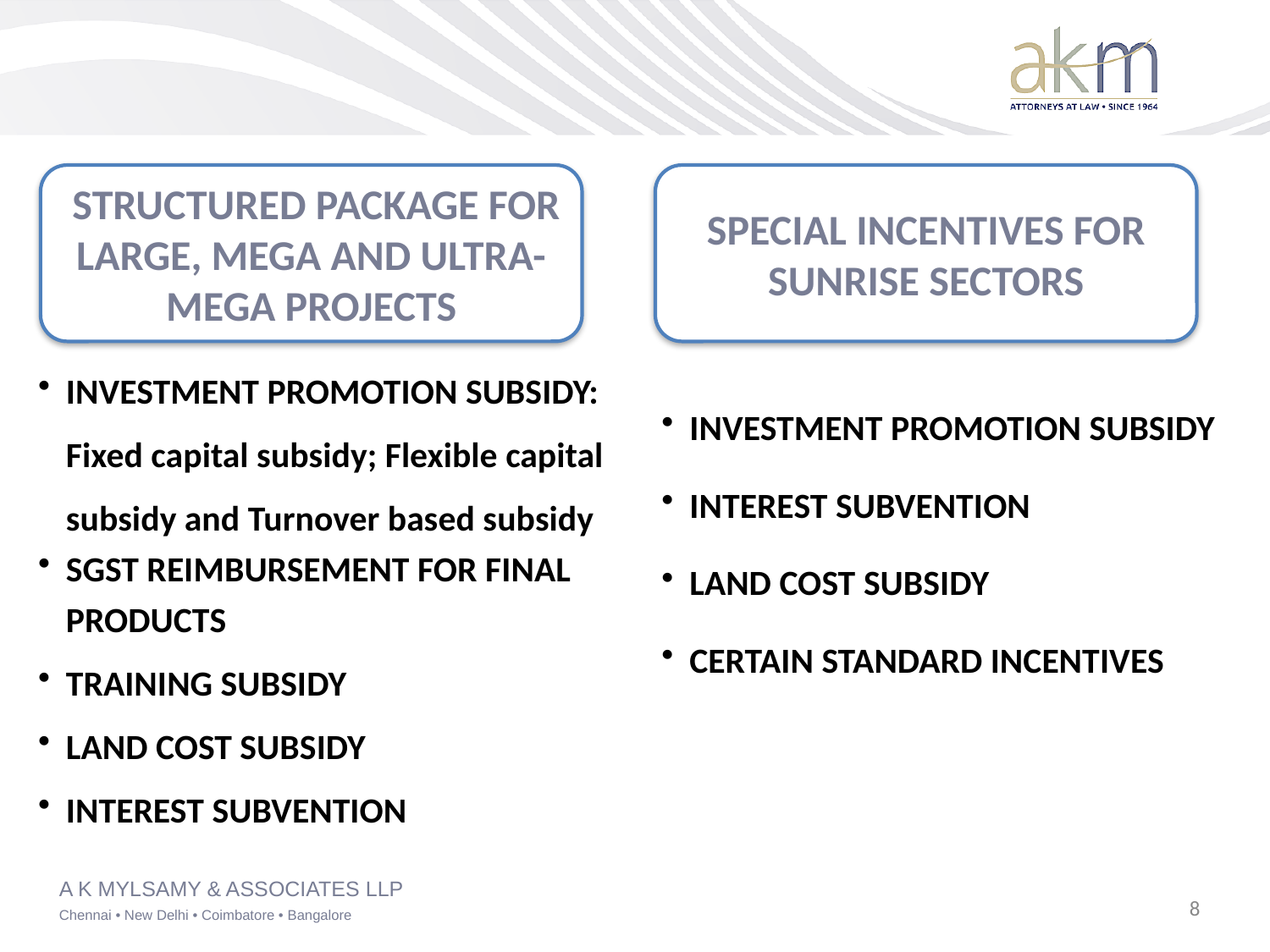

STRUCTURED PACKAGE FOR LARGE, MEGA AND ULTRA-MEGA PROJECTS
SPECIAL INCENTIVES FOR SUNRISE SECTORS
INVESTMENT PROMOTION SUBSIDY: Fixed capital subsidy; Flexible capital subsidy and Turnover based subsidy
SGST Reimbursement for Final Products
TRAINING SUBSIDY
LAND COST SUBSIDY
INTEREST SUBVENTION

INVESTMENT PROMOTION SUBSIDY
INTEREST SUBVENTION
LAND COST SUBSIDY
CERTAIN STANDARD INCENTIVES
8